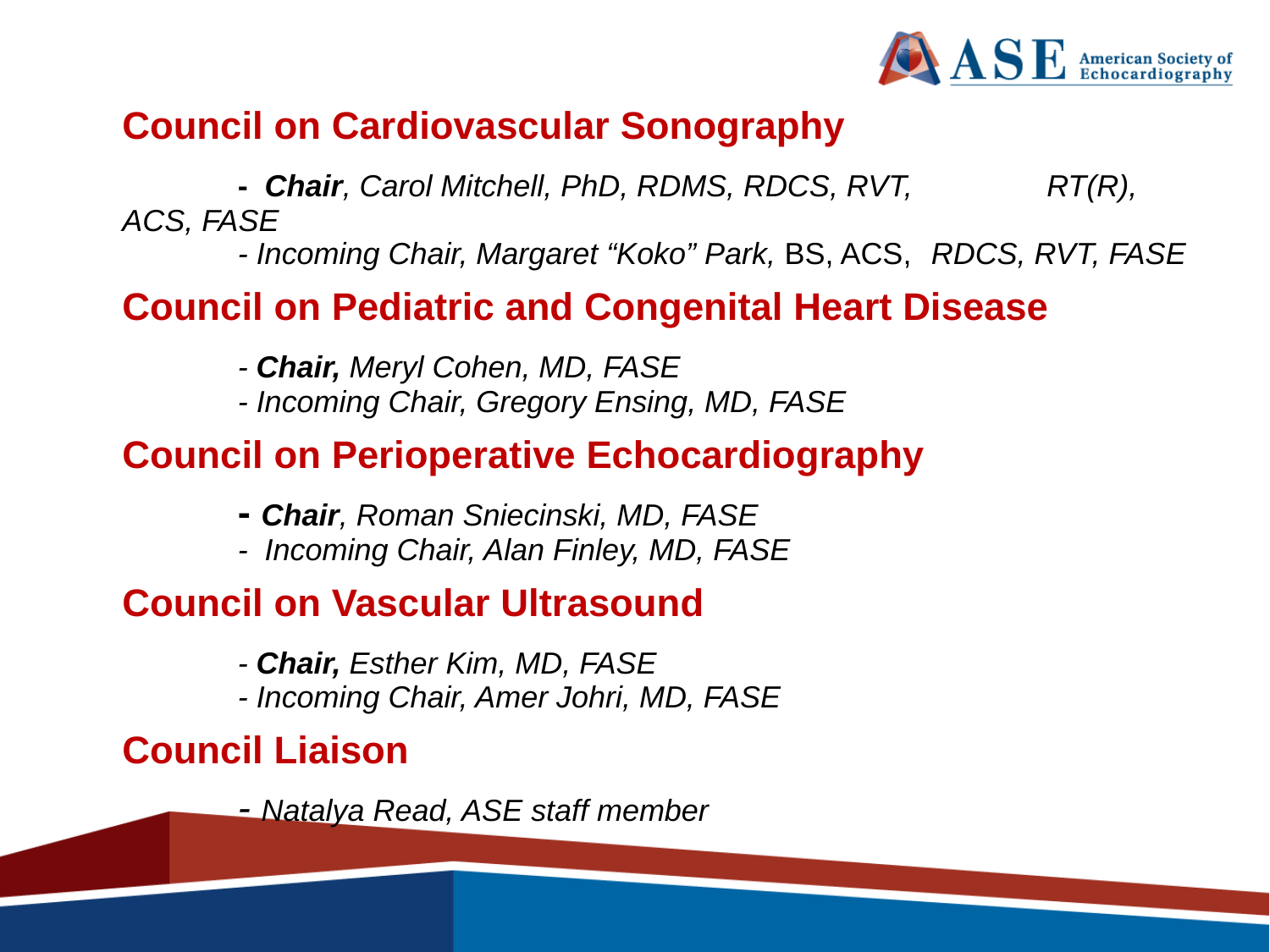

Council on Cardiovascular Sonography
 	-  Chair, Carol Mitchell, PhD, RDMS, RDCS, RVT, 	 	RT(R), ACS, FASE
	- Incoming Chair, Margaret “Koko” Park, BS, ACS, 		RDCS, RVT, FASE
Council on Pediatric and Congenital Heart Disease
	- Chair, Meryl Cohen, MD, FASE
	- Incoming Chair, Gregory Ensing, MD, FASE
Council on Perioperative Echocardiography
	- Chair, Roman Sniecinski, MD, FASE
	-  Incoming Chair, Alan Finley, MD, FASE
Council on Vascular Ultrasound
	- Chair, Esther Kim, MD, FASE
	- Incoming Chair, Amer Johri, MD, FASE
Council Liaison
	- Natalya Read, ASE staff member